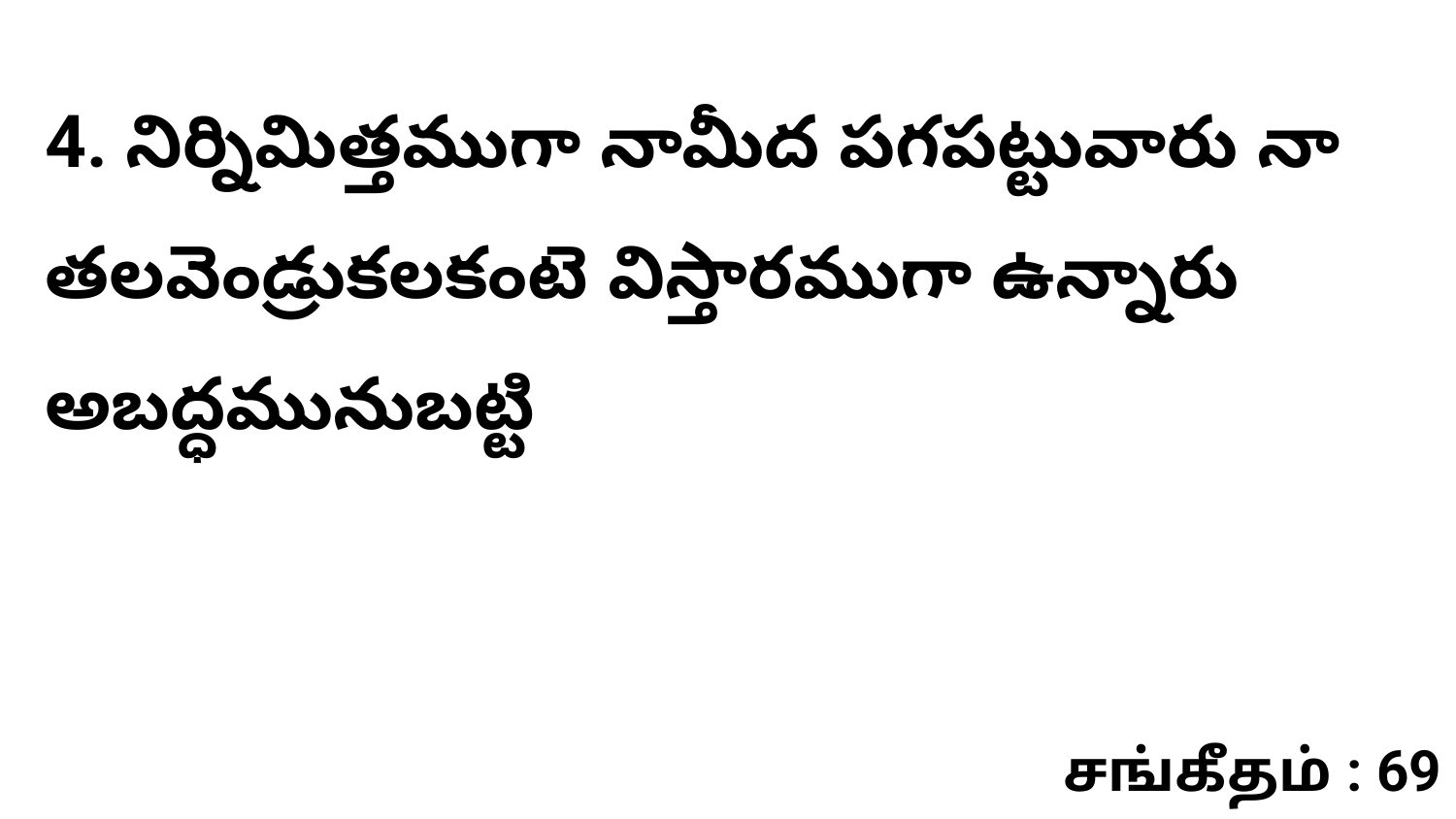

4. నిర్నిమిత్తముగా నామీద పగపట్టువారు నా తలవెండ్రుకలకంటె విస్తారముగా ఉన్నారు అబద్ధమునుబట్టి
சங்கீதம் : 69